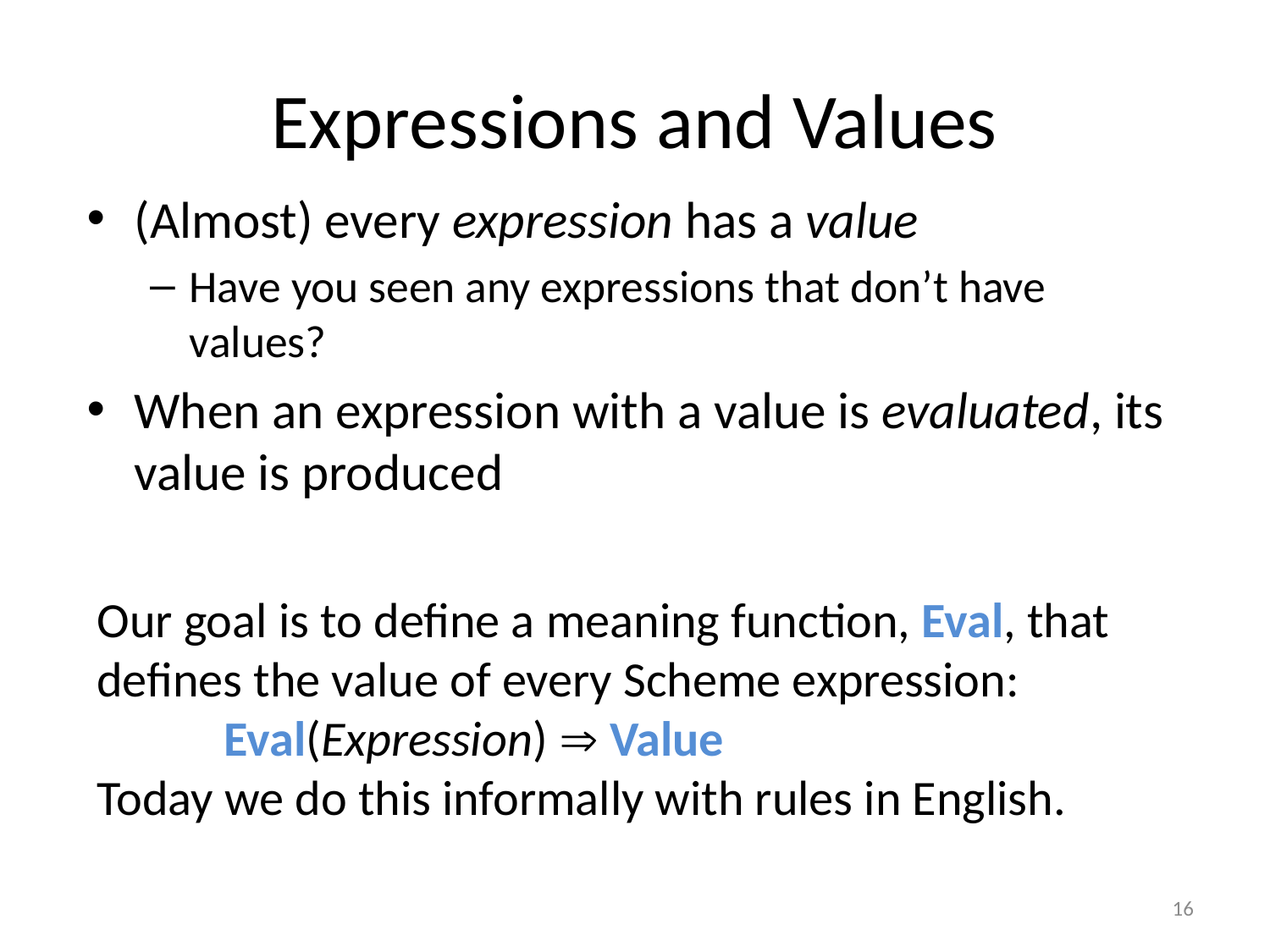

# Expressions and Values
(Almost) every expression has a value
Have you seen any expressions that don’t have values?
When an expression with a value is evaluated, its value is produced
Our goal is to define a meaning function, Eval, that defines the value of every Scheme expression:
	Eval(Expression) ⇒ Value
Today we do this informally with rules in English.
16